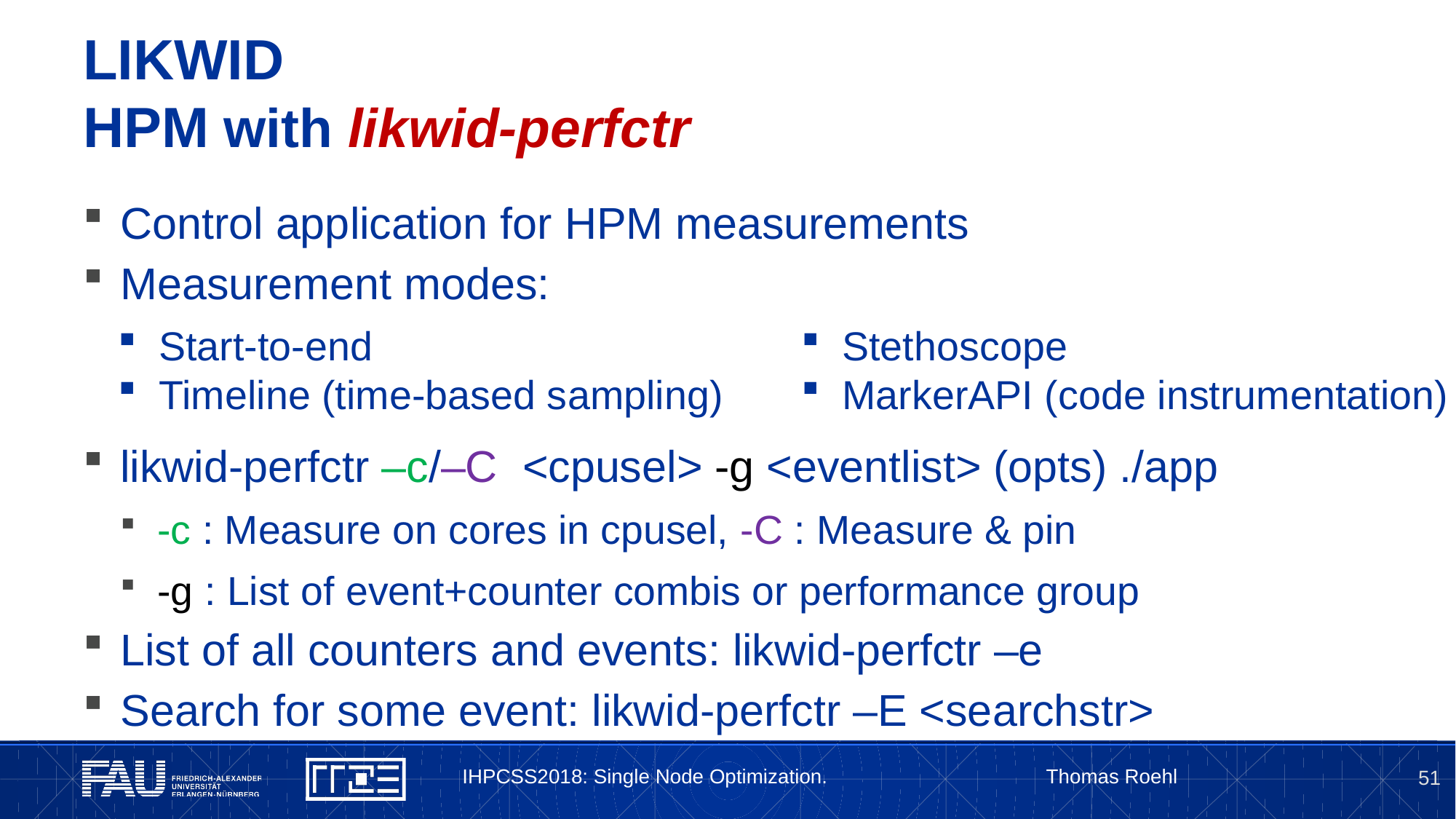

# LIKWID HPM with likwid-perfctr
Control application for HPM measurements
Measurement modes:

likwid-perfctr –c/–C  <cpusel> -g <eventlist> (opts) ./app
-c : Measure on cores in cpusel, -C : Measure & pin
-g : List of event+counter combis or performance group
List of all counters and events: likwid-perfctr –e
Search for some event: likwid-perfctr –E <searchstr>
Start-to-end
Timeline (time-based sampling)
Stethoscope
MarkerAPI (code instrumentation)
IHPCSS2018: Single Node Optimization.                                       Thomas Roehl